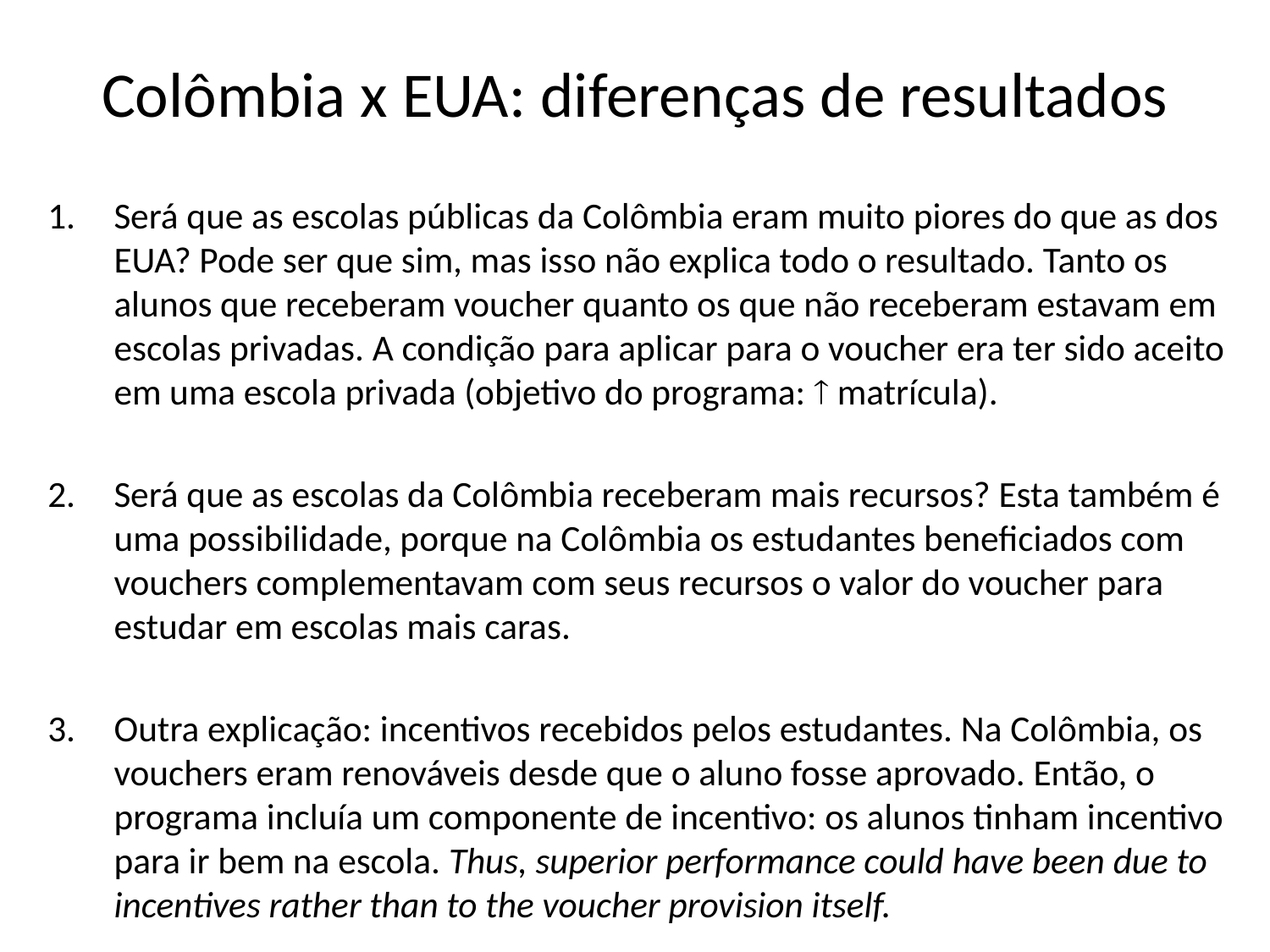

# Colômbia x EUA: diferenças de resultados
Será que as escolas públicas da Colômbia eram muito piores do que as dos EUA? Pode ser que sim, mas isso não explica todo o resultado. Tanto os alunos que receberam voucher quanto os que não receberam estavam em escolas privadas. A condição para aplicar para o voucher era ter sido aceito em uma escola privada (objetivo do programa: ↑ matrícula).

Será que as escolas da Colômbia receberam mais recursos? Esta também é uma possibilidade, porque na Colômbia os estudantes beneficiados com vouchers complementavam com seus recursos o valor do voucher para estudar em escolas mais caras.

Outra explicação: incentivos recebidos pelos estudantes. Na Colômbia, os vouchers eram renováveis desde que o aluno fosse aprovado. Então, o programa incluía um componente de incentivo: os alunos tinham incentivo para ir bem na escola. Thus, superior performance could have been due to incentives rather than to the voucher provision itself.